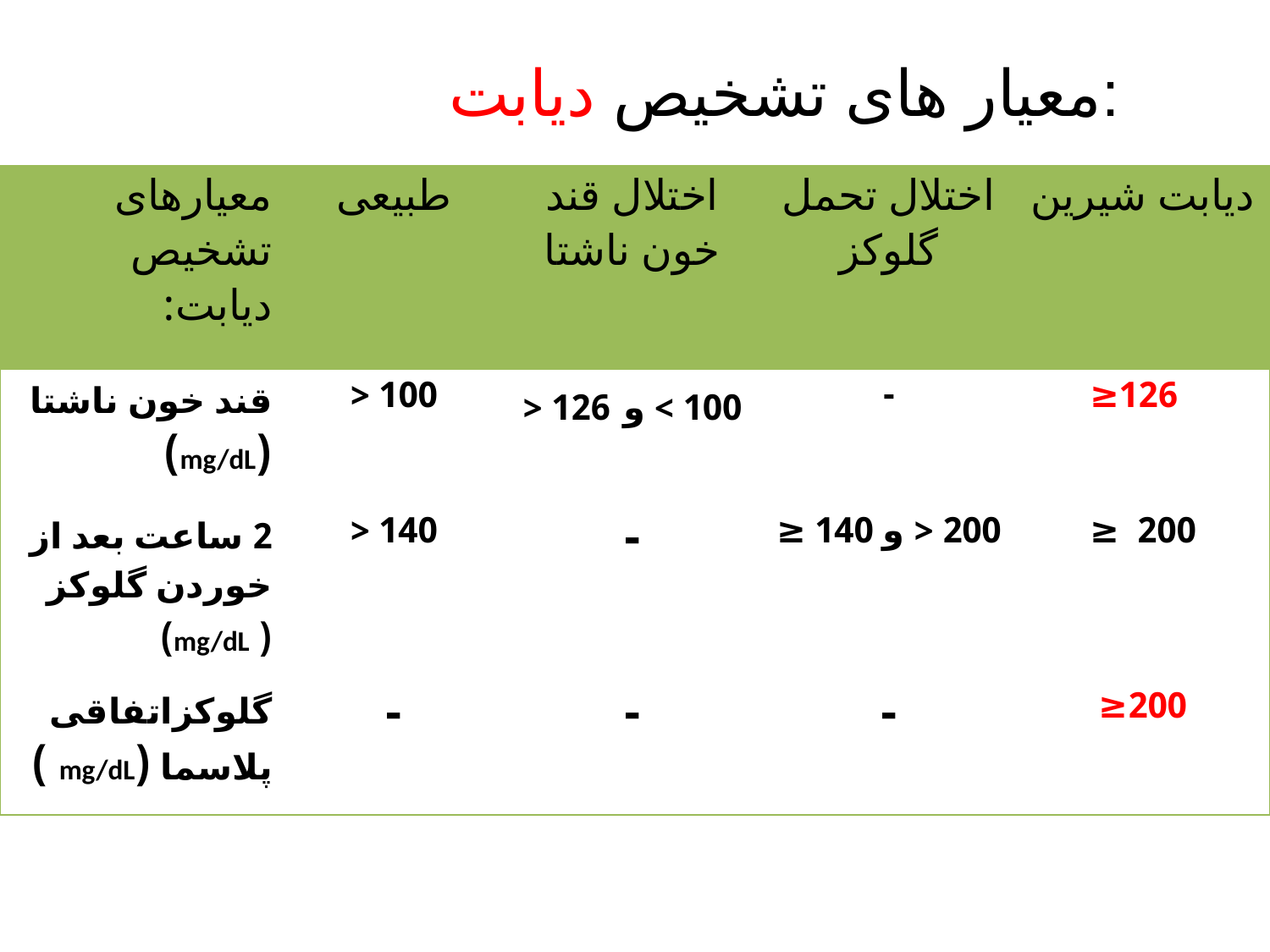

# معیار های تشخیص دیابت:
| معیارهای تشخیص دیابت: | طبیعی | اختلال قند خون ناشتا | اختلال تحمل گلوکز | دیابت شیرین |
| --- | --- | --- | --- | --- |
| قند خون ناشتا (mg/dL) | 100 < | 100 > و 126 < | - | 126≤ |
| 2 ساعت بعد از خوردن گلوکز ( mg/dL) | 140 < | - | 200 < و 140 ≤ | 200 ≤ |
| گلوکزاتفاقی پلاسما (mg/dL ) | - | - | - | 200≤ |